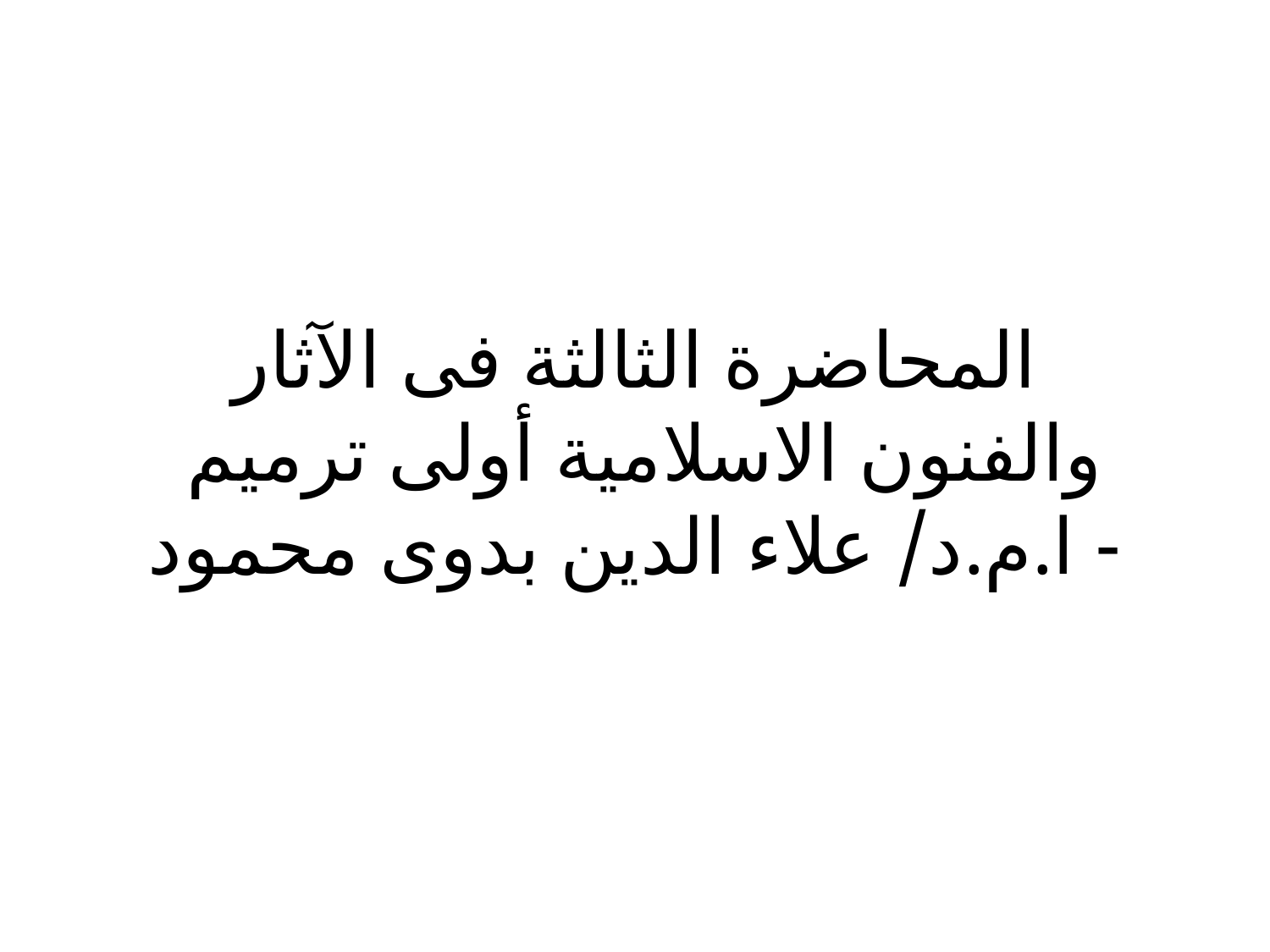

# المحاضرة الثالثة فى الآثار والفنون الاسلامية أولى ترميم - ا.م.د/ علاء الدين بدوى محمود